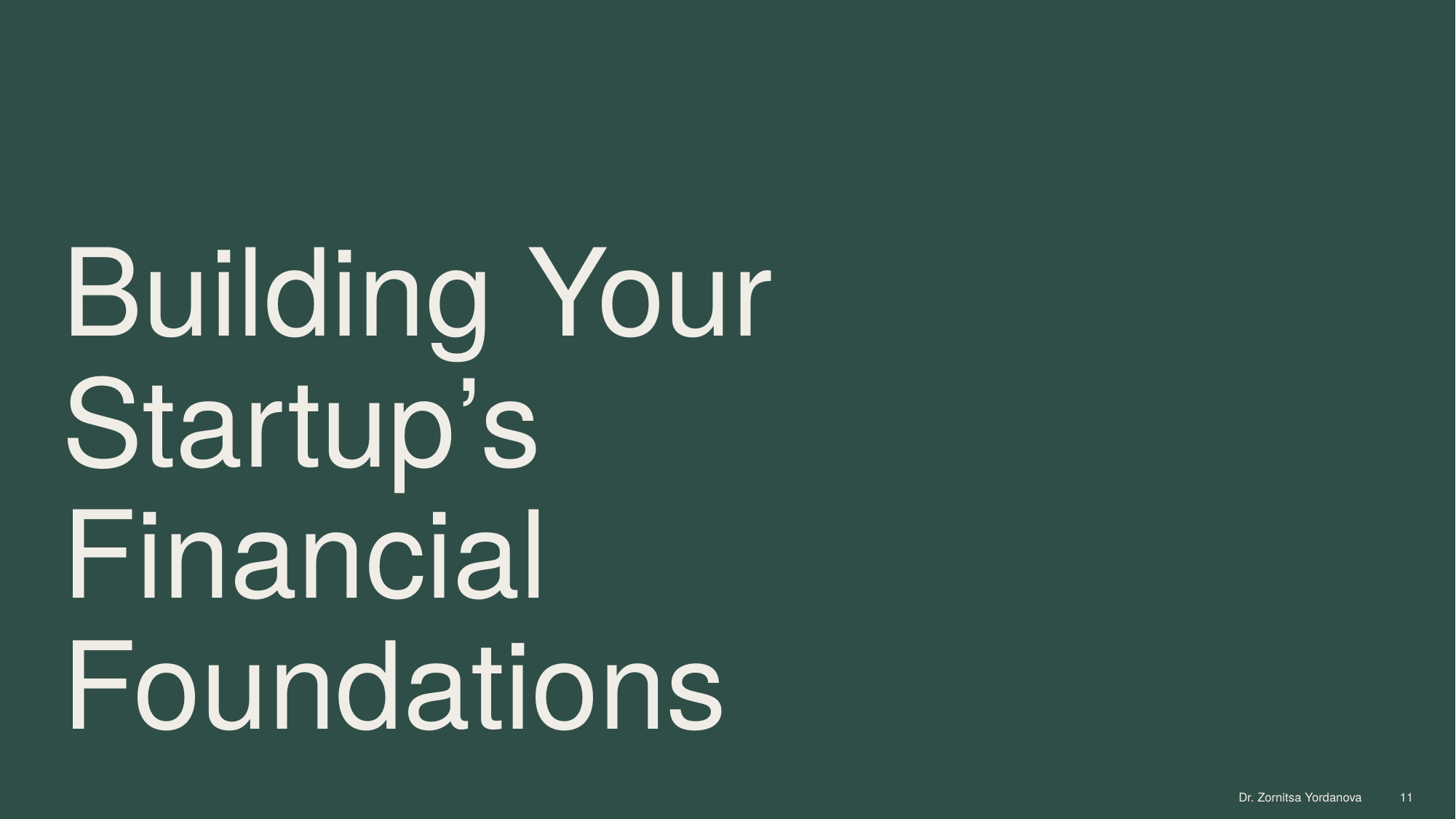

# Building Your Startup’s Financial Foundations
Dr. Zornitsa Yordanova
11